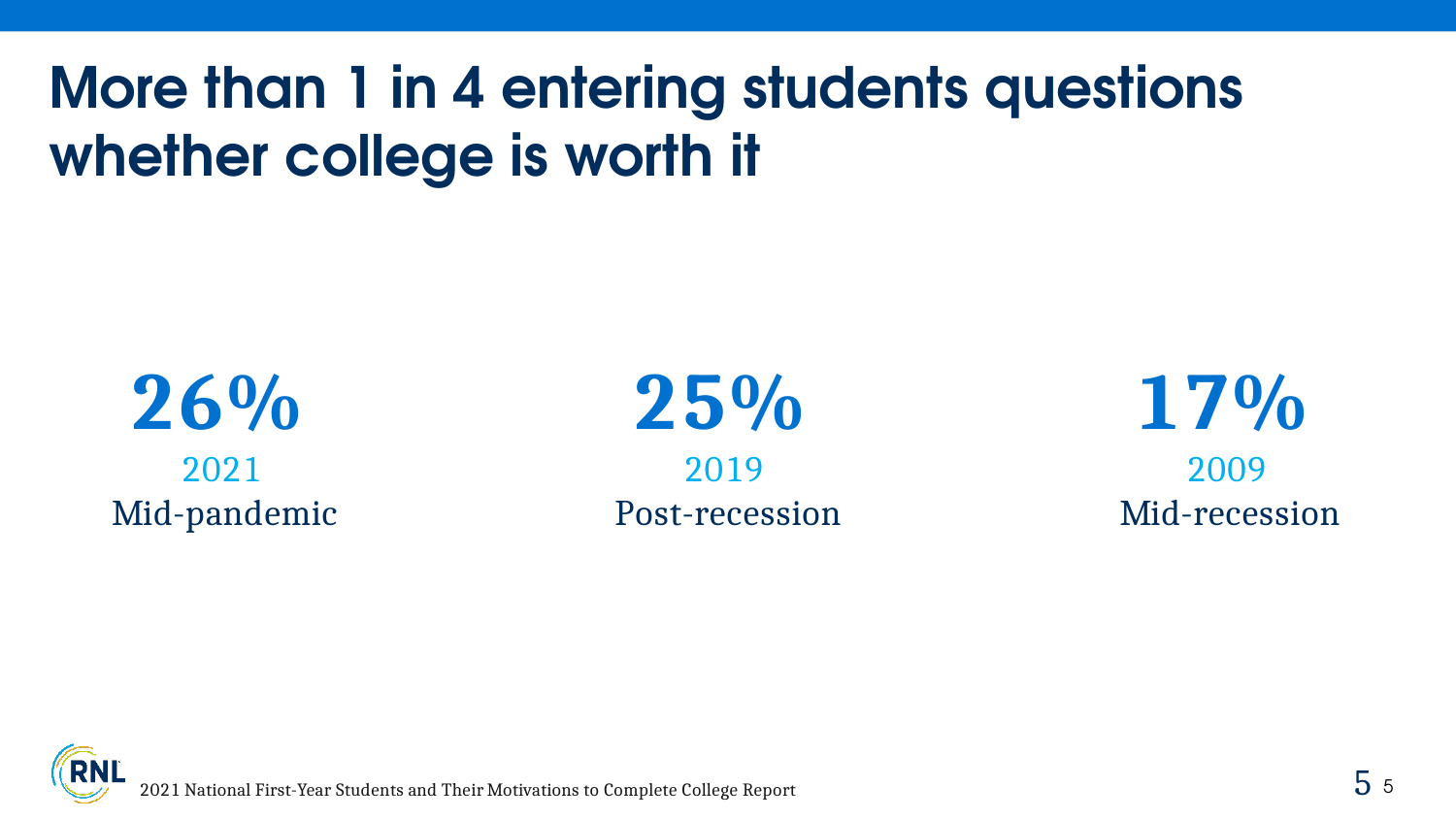

# More than 1 in 4 entering students questions whether college is worth it
26%
2021
Mid-pandemic
25%
2019
Post-recession
17%
2009
Mid-recession
5
2021 National First-Year Students and Their Motivations to Complete College Report